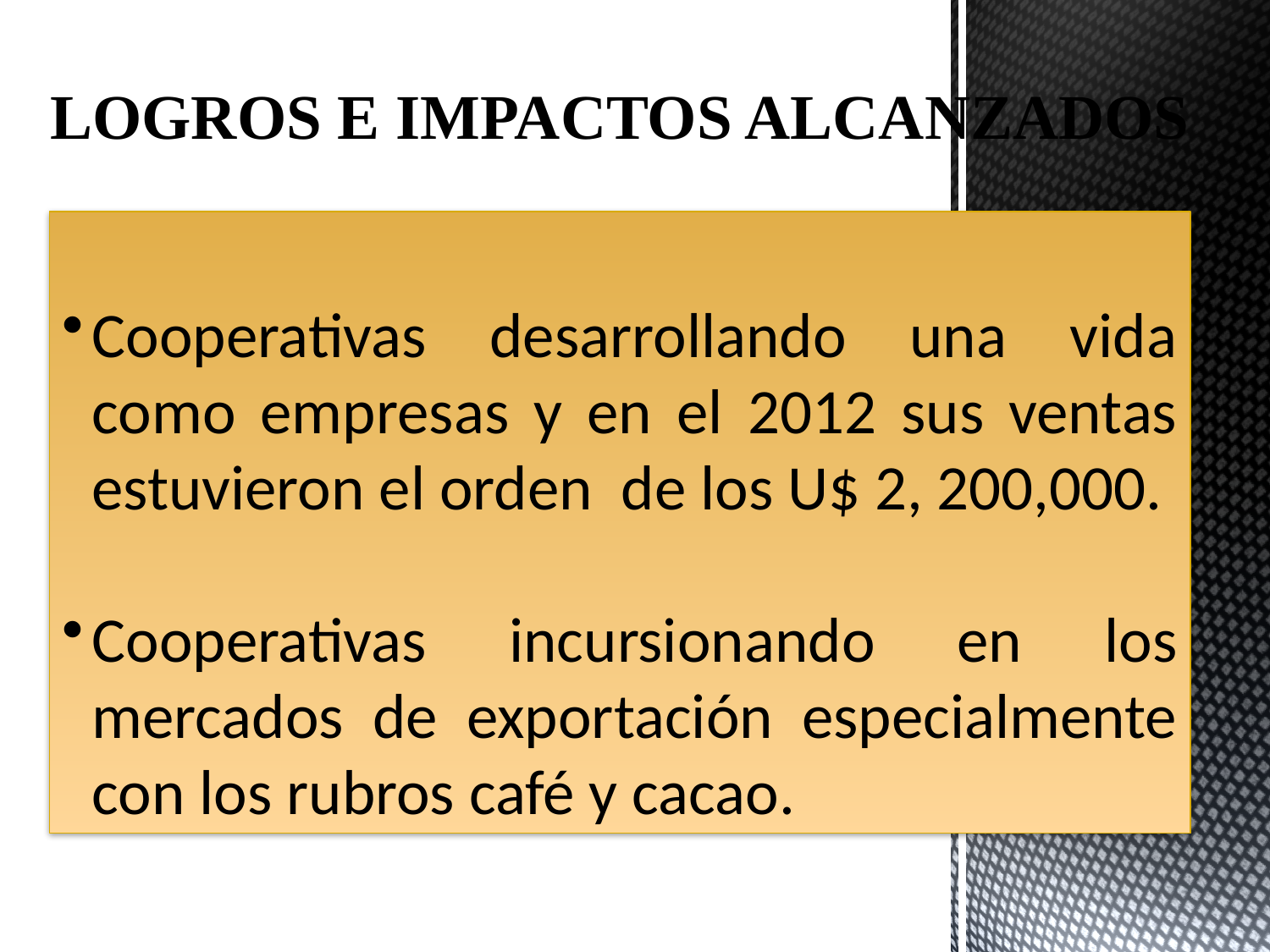

LOGROS E IMPACTOS ALCANZADOS

Cooperativas desarrollando una vida como empresas y en el 2012 sus ventas estuvieron el orden  de los U$ 2, 200,000.

Cooperativas incursionando en los mercados de exportación especialmente con los rubros café y cacao.